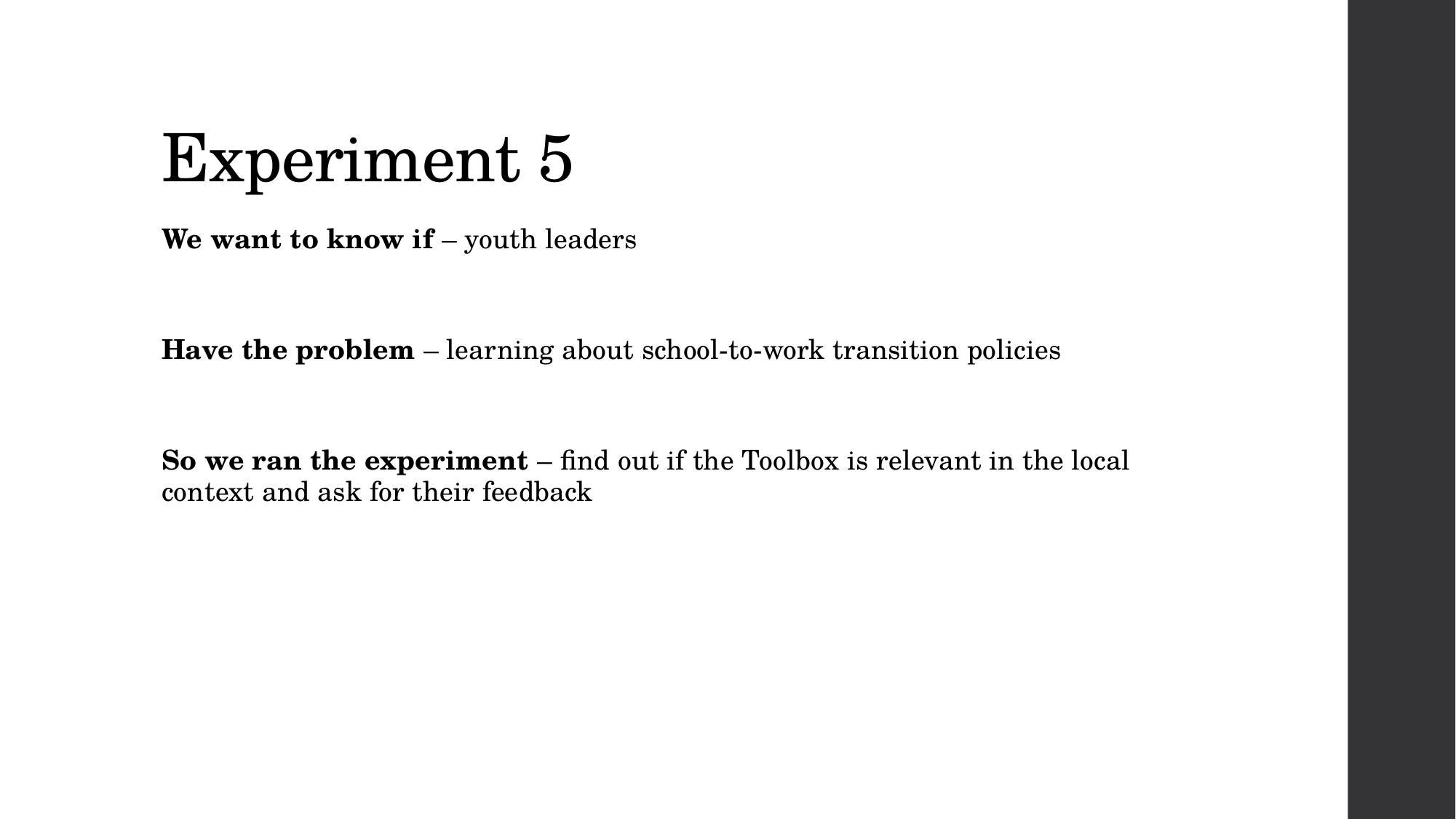

# Experiment 5
We want to know if – youth leaders

Have the problem – learning about school-to-work transition policies

So we ran the experiment – find out if the Toolbox is relevant in the local context and ask for their feedback